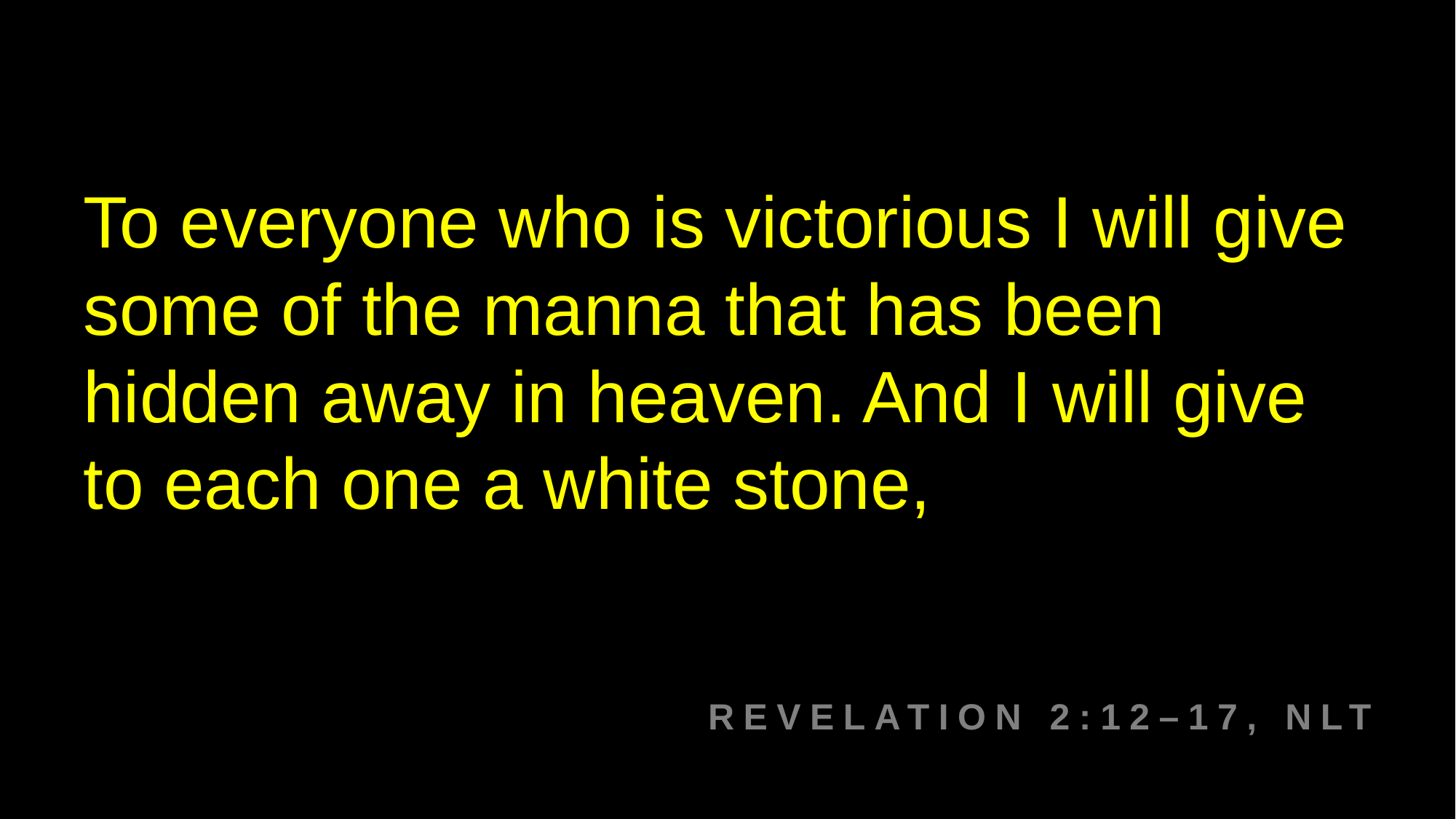

To everyone who is victorious I will give some of the manna that has been hidden away in heaven. And I will give to each one a white stone,
REVELATION 2:12–17, NLT